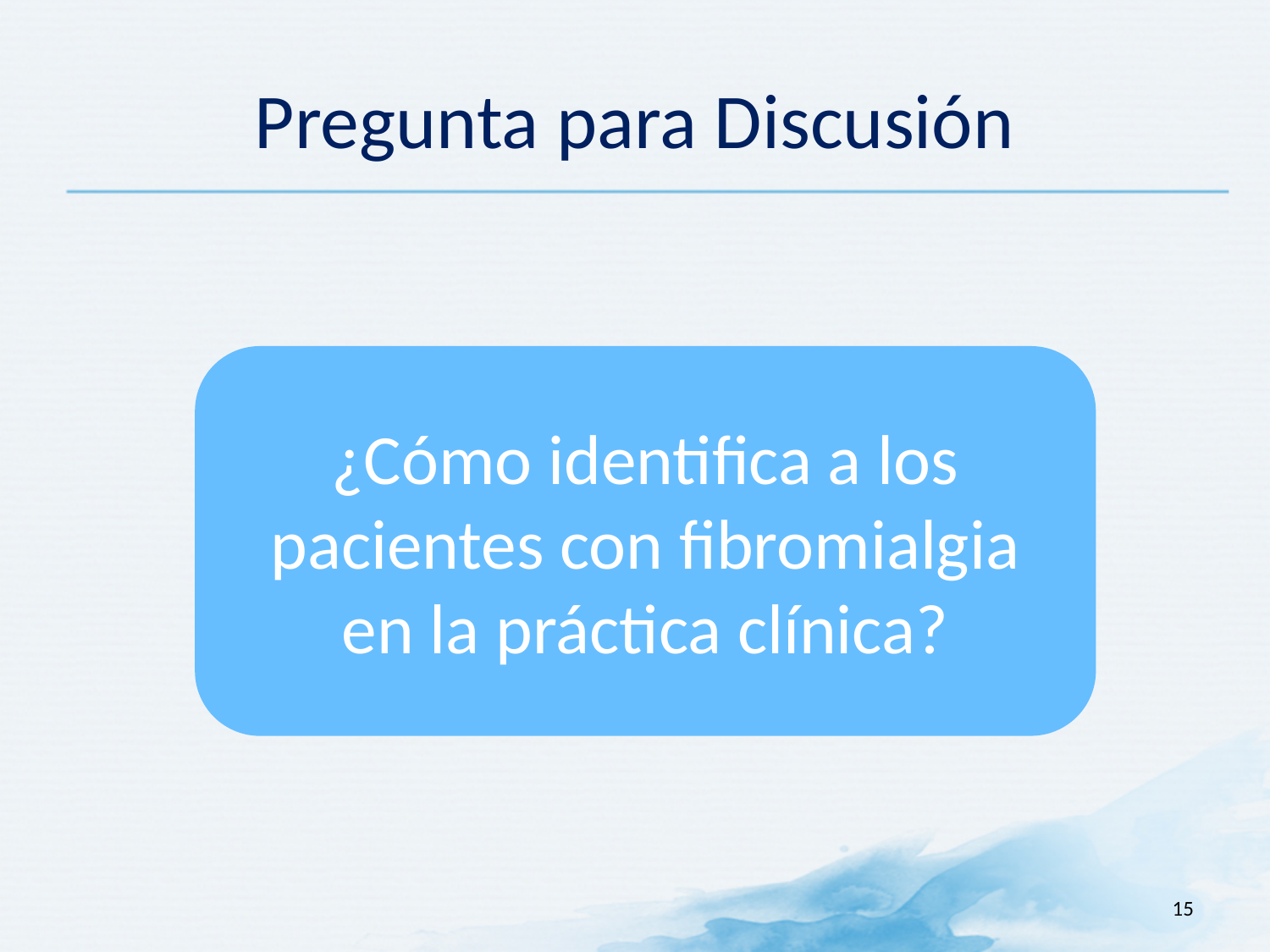

# Pregunta para Discusión
¿Cómo identifica a los pacientes con fibromialgia
en la práctica clínica?
15